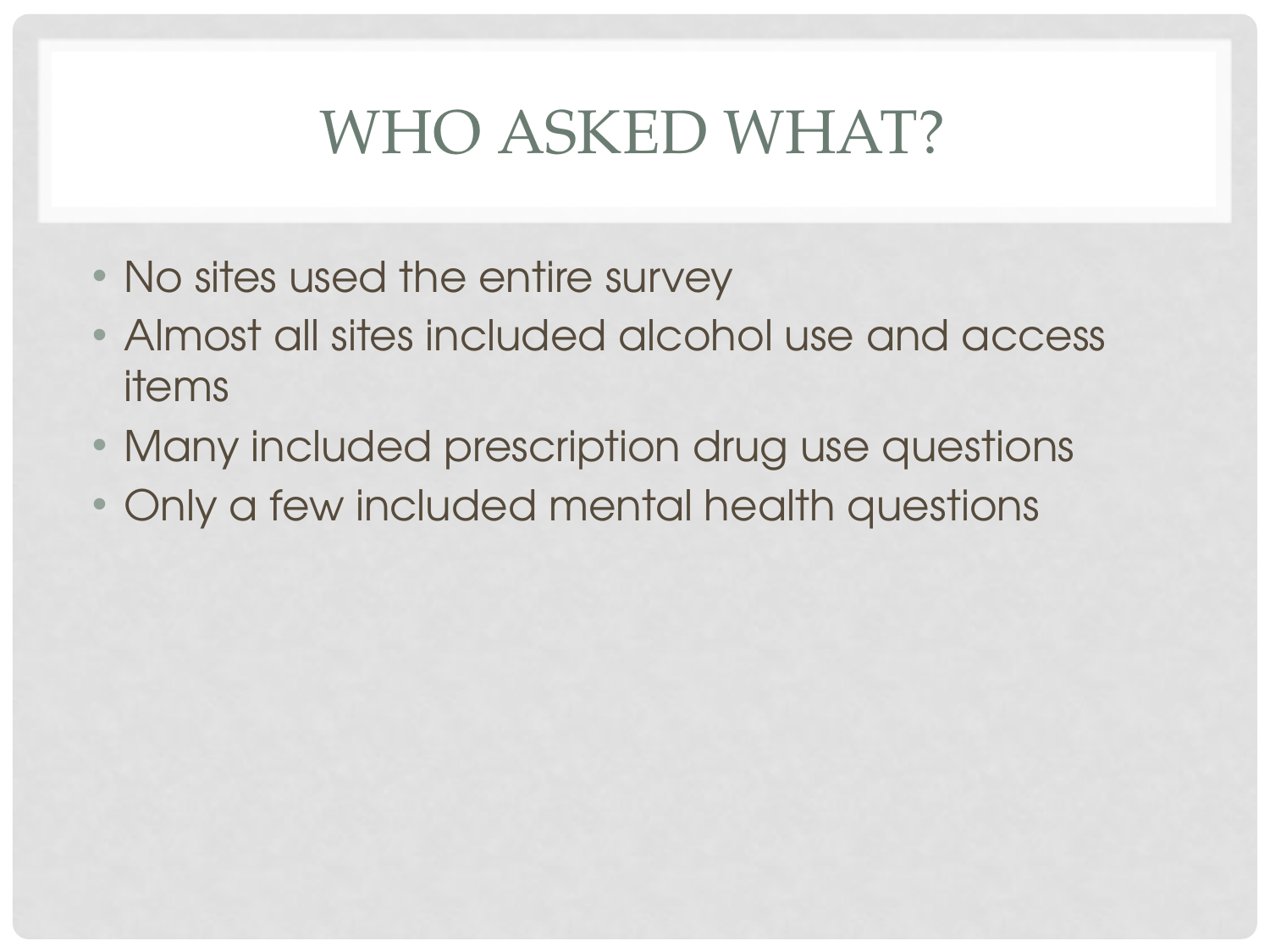

# Who asked what?
No sites used the entire survey
Almost all sites included alcohol use and access items
Many included prescription drug use questions
Only a few included mental health questions